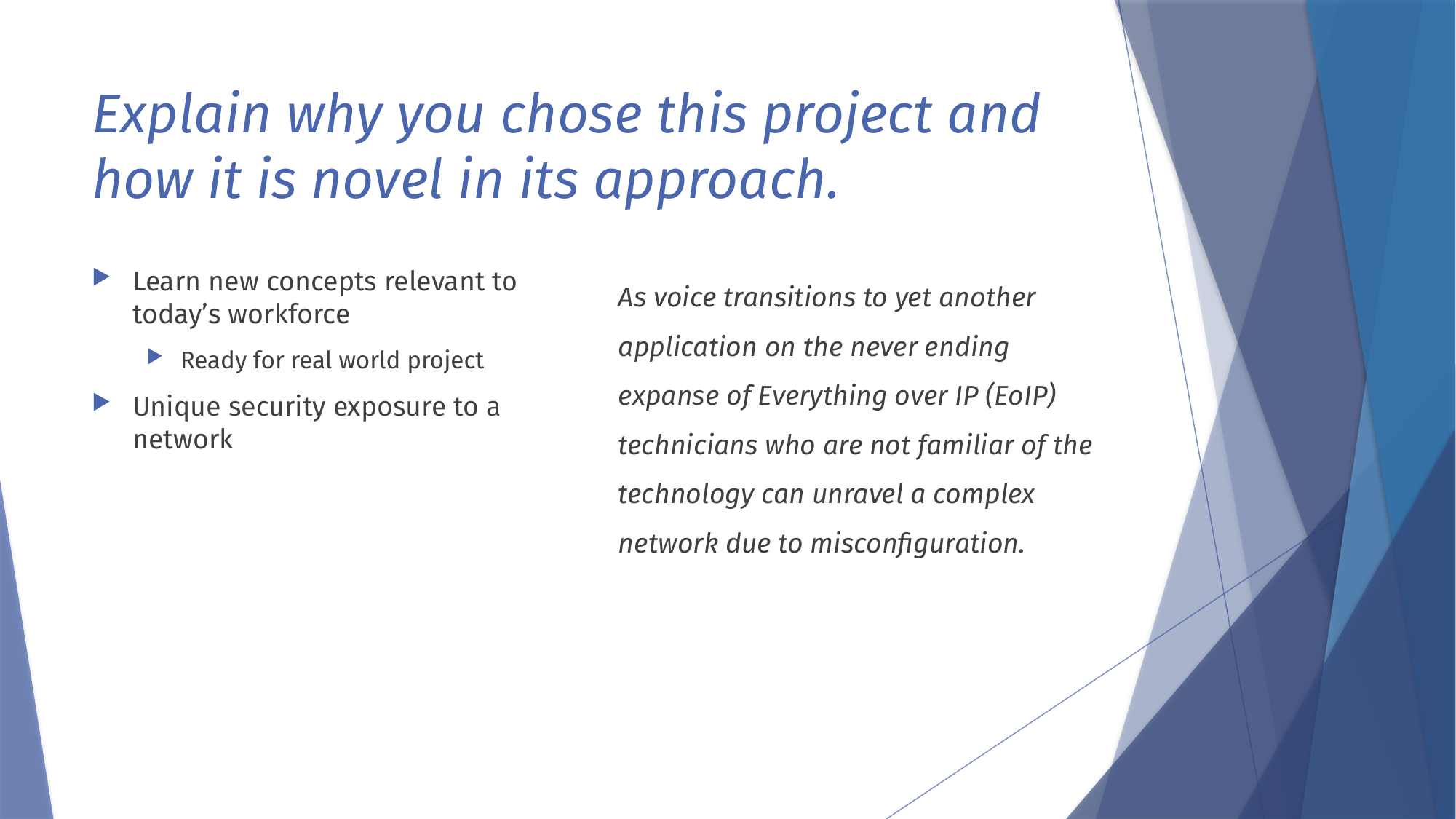

# Explain why you chose this project and how it is novel in its approach.
Learn new concepts relevant to today’s workforce
Ready for real world project
Unique security exposure to a network
As voice transitions to yet another application on the never ending expanse of Everything over IP (EoIP) technicians who are not familiar of the technology can unravel a complex network due to misconfiguration.